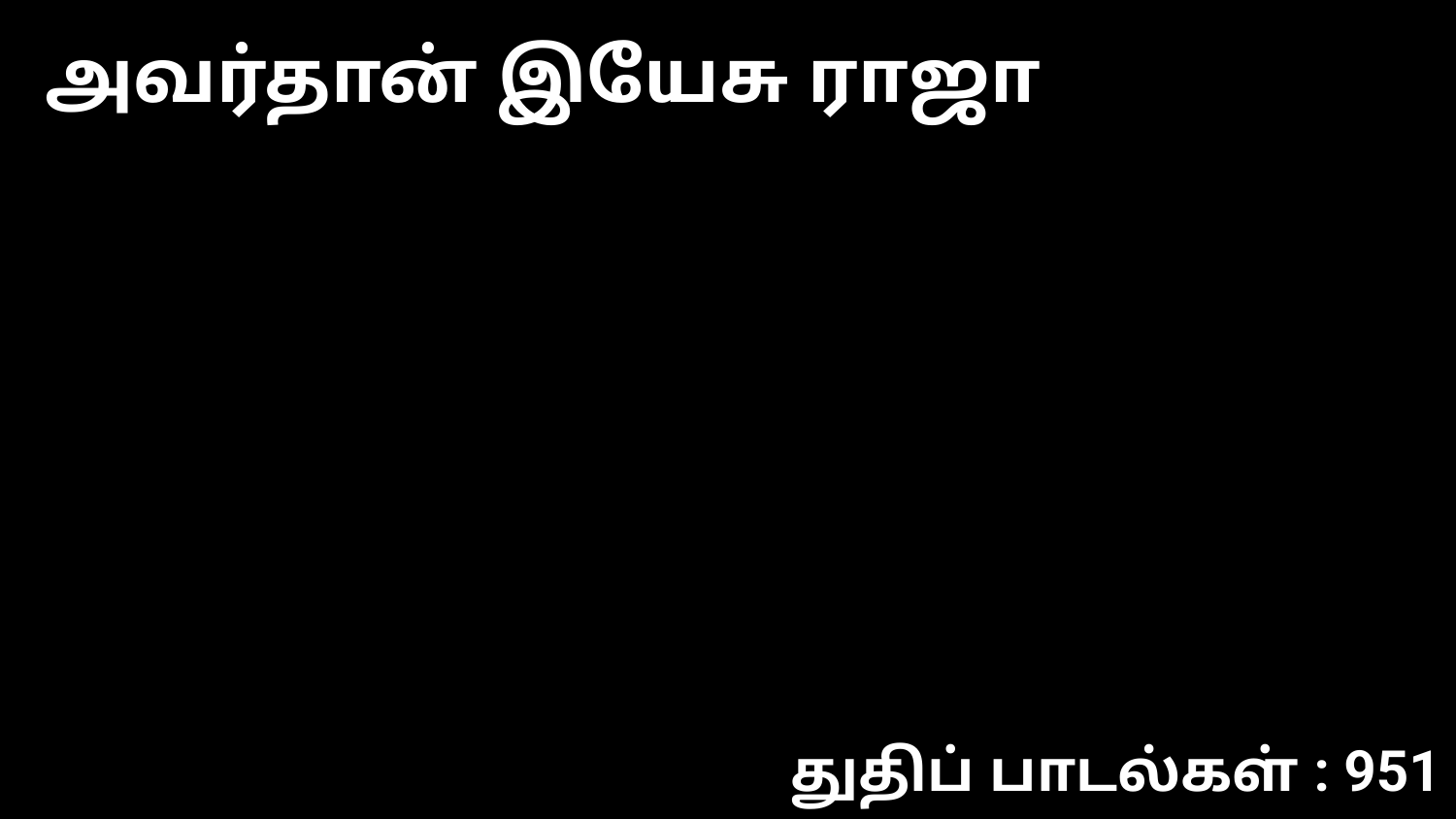

அவர்தான் இயேசு ராஜா
துதிப் பாடல்கள் : 951